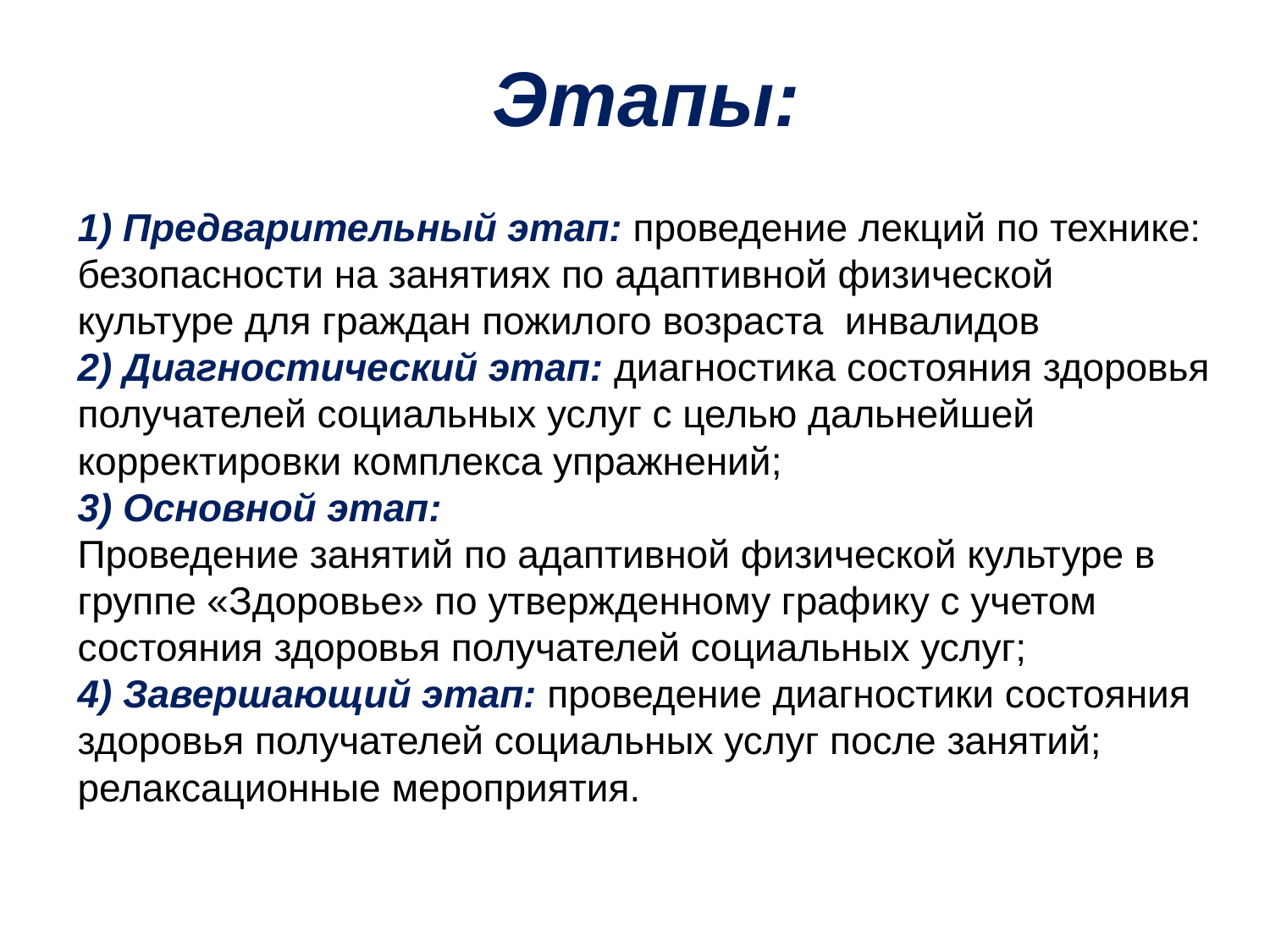

# Этапы:
1) Предварительный этап: проведение лекций по технике: безопасности на занятиях по адаптивной физической культуре для граждан пожилого возраста  инвалидов
2) Диагностический этап: диагностика состояния здоровья получателей социальных услуг с целью дальнейшей корректировки комплекса упражнений;
3) Основной этап:
Проведение занятий по адаптивной физической культуре в группе «Здоровье» по утвержденному графику с учетом состояния здоровья получателей социальных услуг;
4) Завершающий этап: проведение диагностики состояния здоровья получателей социальных услуг после занятий; релаксационные мероприятия.